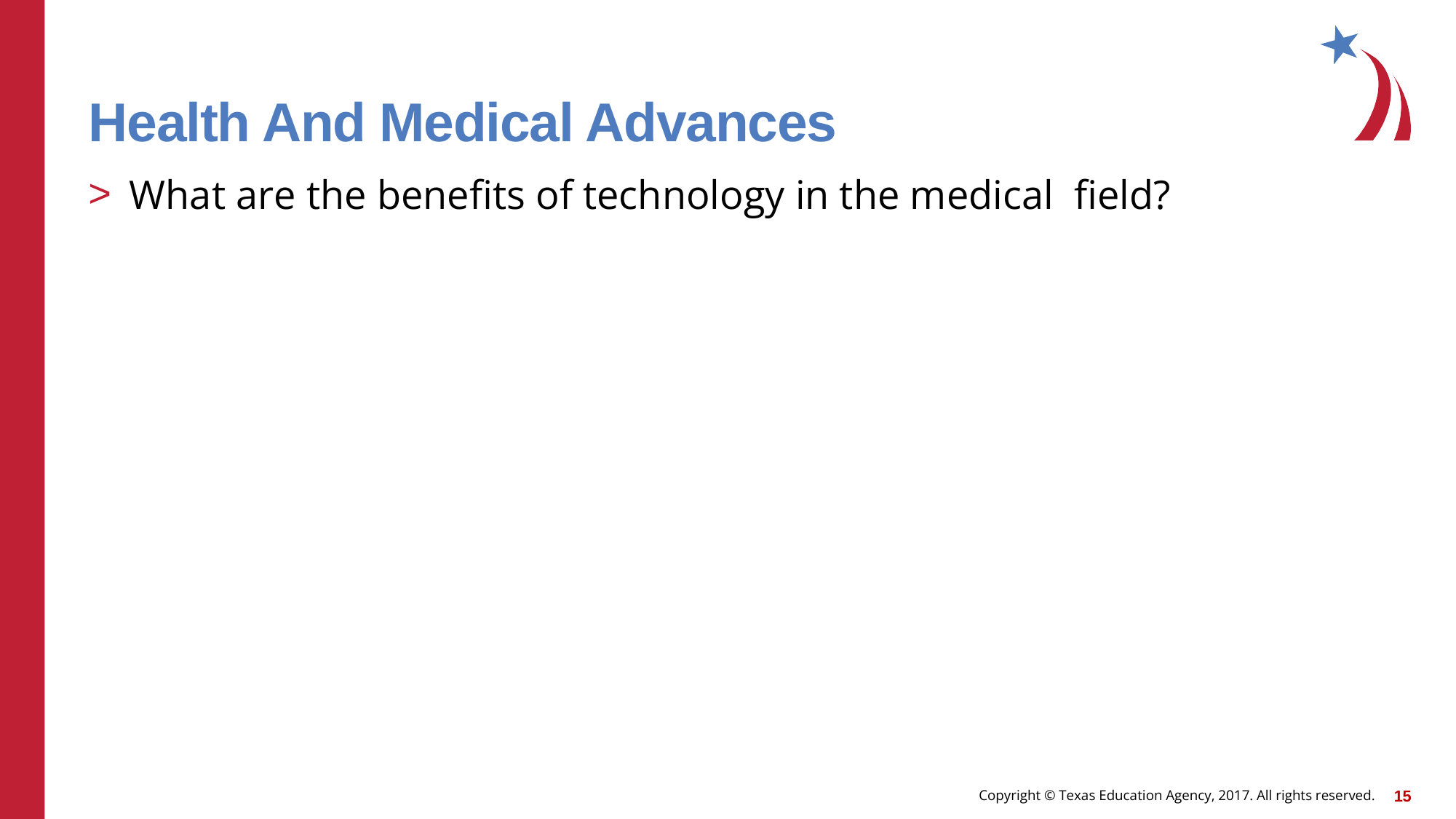

# Health And Medical Advances
What are the benefits of technology in the medical  field?